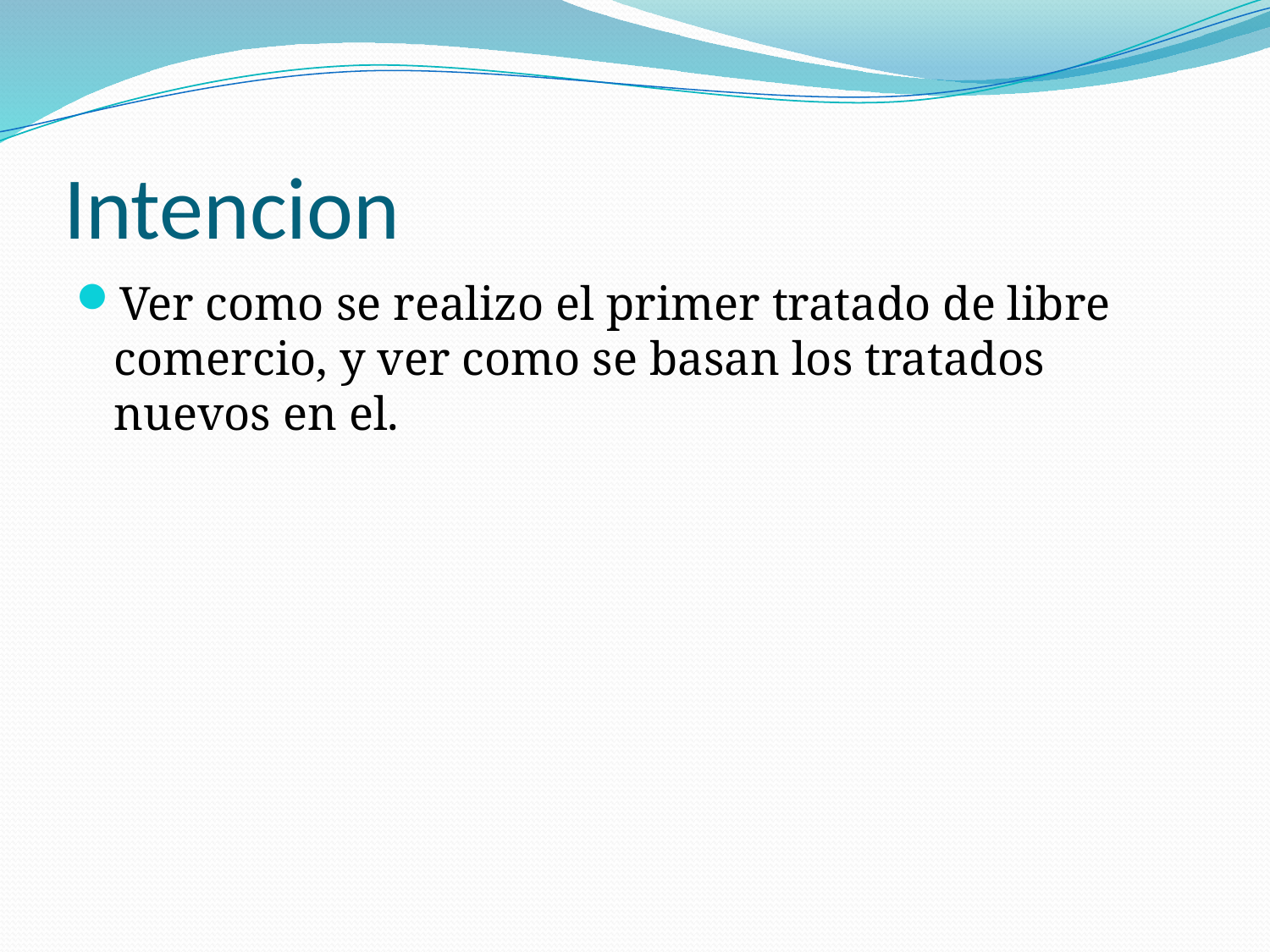

# Intencion
Ver como se realizo el primer tratado de libre comercio, y ver como se basan los tratados nuevos en el.